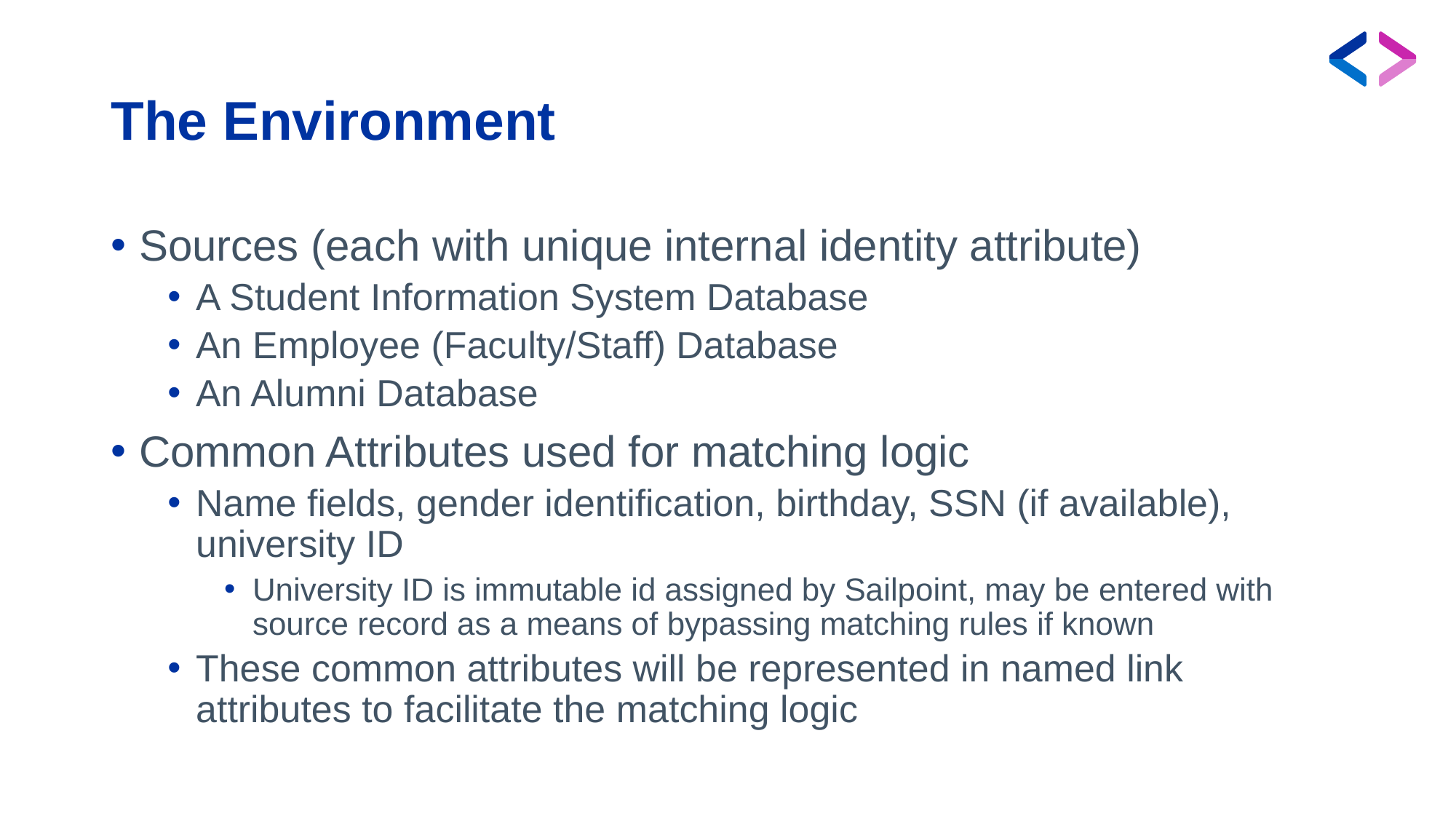

# The Environment
Sources (each with unique internal identity attribute)
A Student Information System Database
An Employee (Faculty/Staff) Database
An Alumni Database
Common Attributes used for matching logic
Name fields, gender identification, birthday, SSN (if available), university ID
University ID is immutable id assigned by Sailpoint, may be entered with source record as a means of bypassing matching rules if known
These common attributes will be represented in named link attributes to facilitate the matching logic